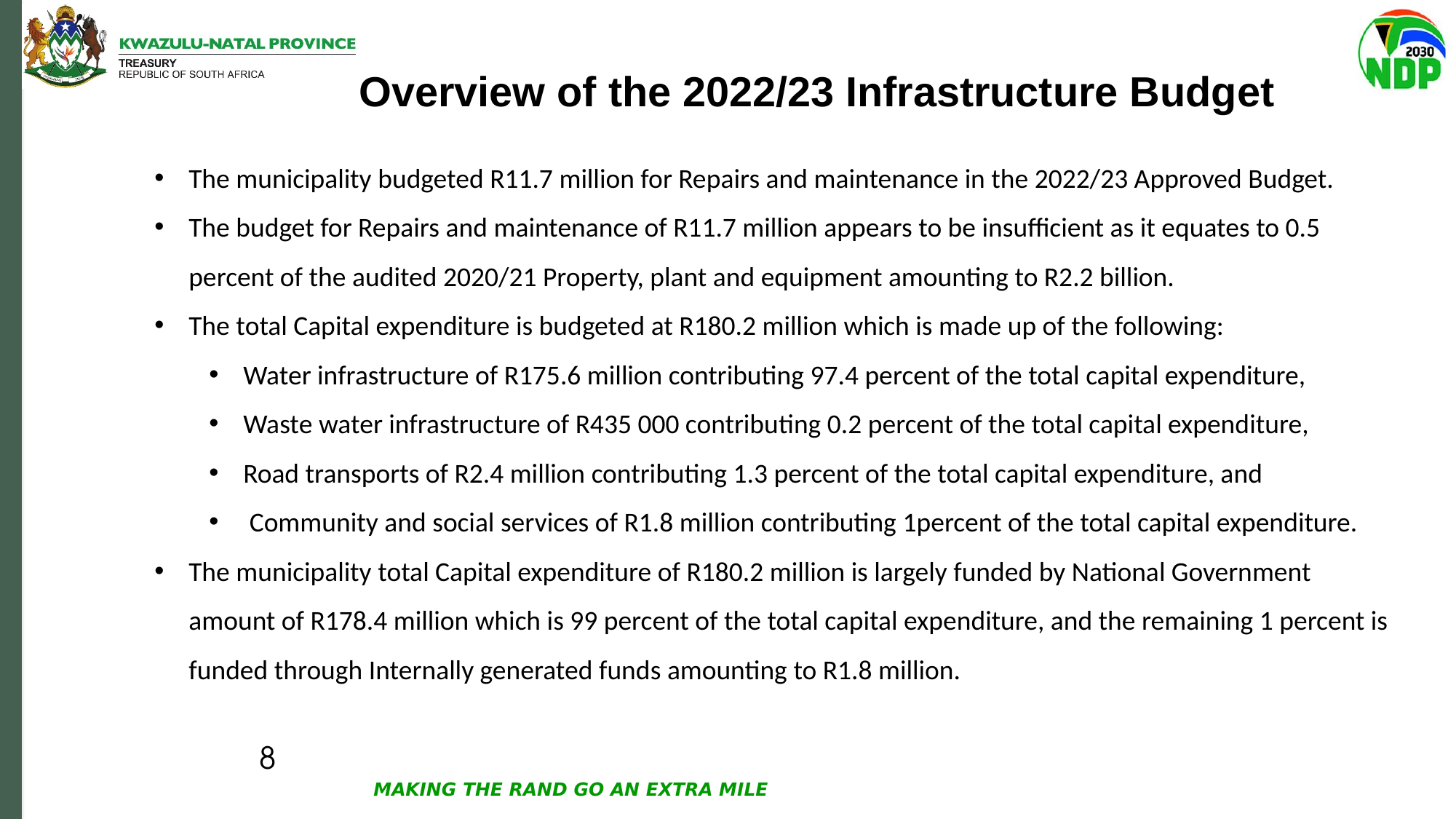

# Overview of the 2022/23 Infrastructure Budget
The municipality budgeted R11.7 million for Repairs and maintenance in the 2022/23 Approved Budget.
The budget for Repairs and maintenance of R11.7 million appears to be insufficient as it equates to 0.5 percent of the audited 2020/21 Property, plant and equipment amounting to R2.2 billion.
The total Capital expenditure is budgeted at R180.2 million which is made up of the following:
Water infrastructure of R175.6 million contributing 97.4 percent of the total capital expenditure,
Waste water infrastructure of R435 000 contributing 0.2 percent of the total capital expenditure,
Road transports of R2.4 million contributing 1.3 percent of the total capital expenditure, and
 Community and social services of R1.8 million contributing 1percent of the total capital expenditure.
The municipality total Capital expenditure of R180.2 million is largely funded by National Government amount of R178.4 million which is 99 percent of the total capital expenditure, and the remaining 1 percent is funded through Internally generated funds amounting to R1.8 million.
8
MAKING THE RAND GO AN EXTRA MILE